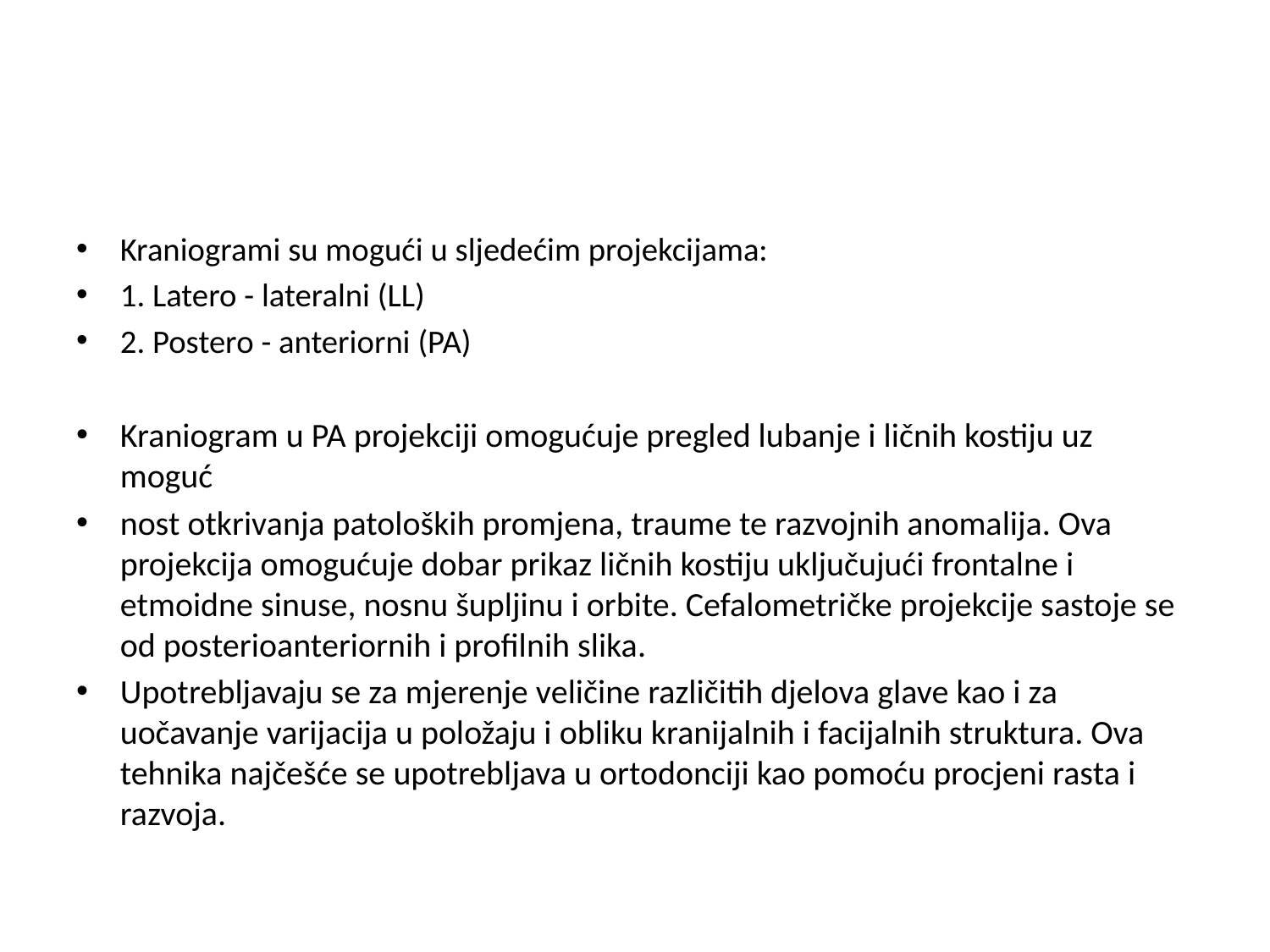

#
Kraniogrami su mogući u sljedećim projekcijama:
1. Latero - lateralni (LL)
2. Postero - anteriorni (PA)

Kraniogram u PA projekciji omogućuje pregled lubanje i ličnih kostiju uz moguć
nost otkrivanja patoloških promjena, traume te razvojnih anomalija. Ova projekcija omogućuje dobar prikaz ličnih kostiju uključujući frontalne i etmoidne sinuse, nosnu šupljinu i orbite. Cefalometričke projekcije sastoje se od posterioanteriornih i profilnih slika.
Upotrebljavaju se za mjerenje veličine različitih djelova glave kao i za uočavanje varijacija u položaju i obliku kranijalnih i facijalnih struktura. Ova tehnika najčešće se upotrebljava u ortodonciji kao pomoću procjeni rasta i razvoja.